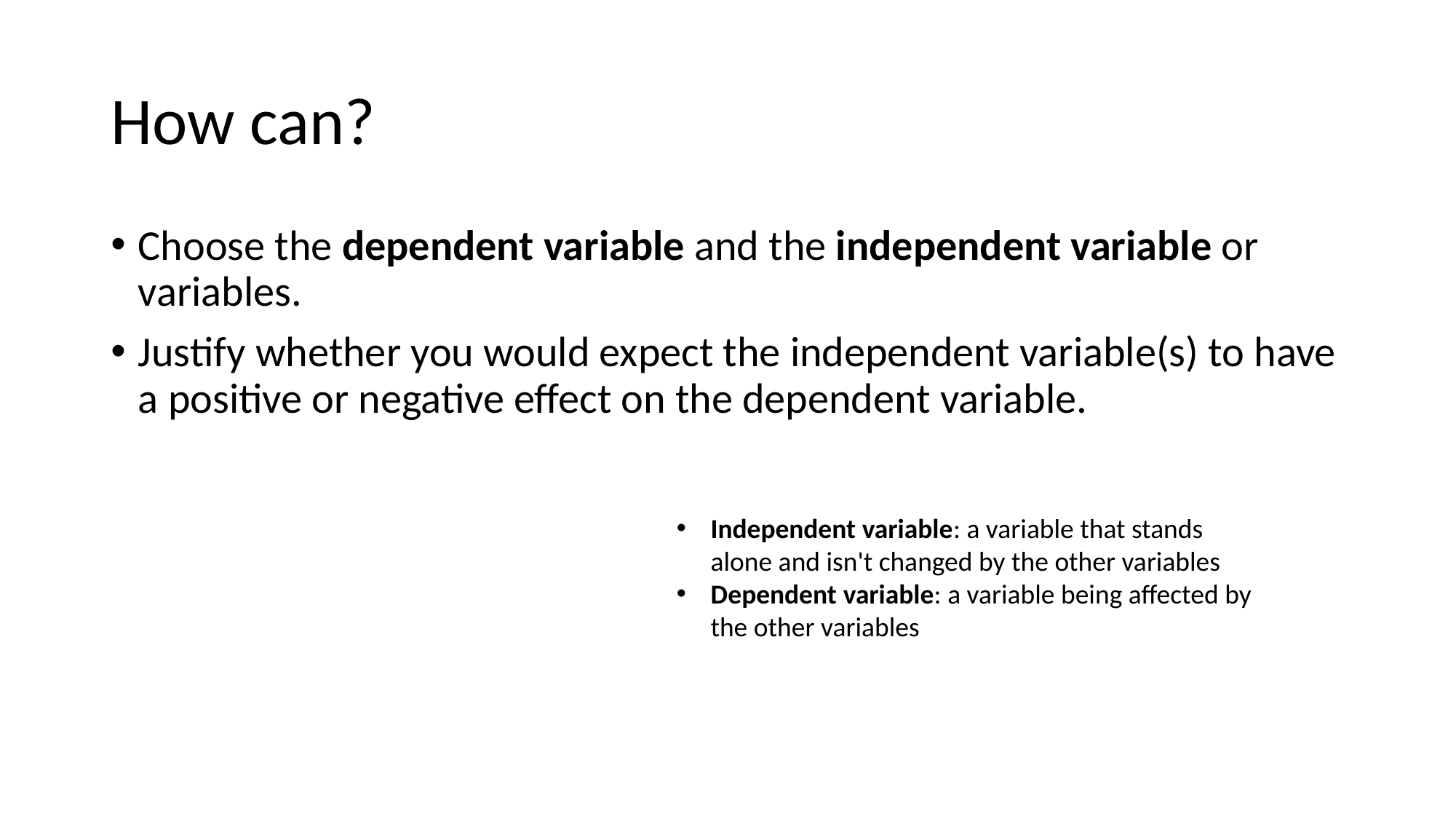

# How can?
Choose the dependent variable and the independent variable or variables.
Justify whether you would expect the independent variable(s) to have a positive or negative effect on the dependent variable.
Independent variable: a variable that stands alone and isn't changed by the other variables
Dependent variable: a variable being affected by the other variables